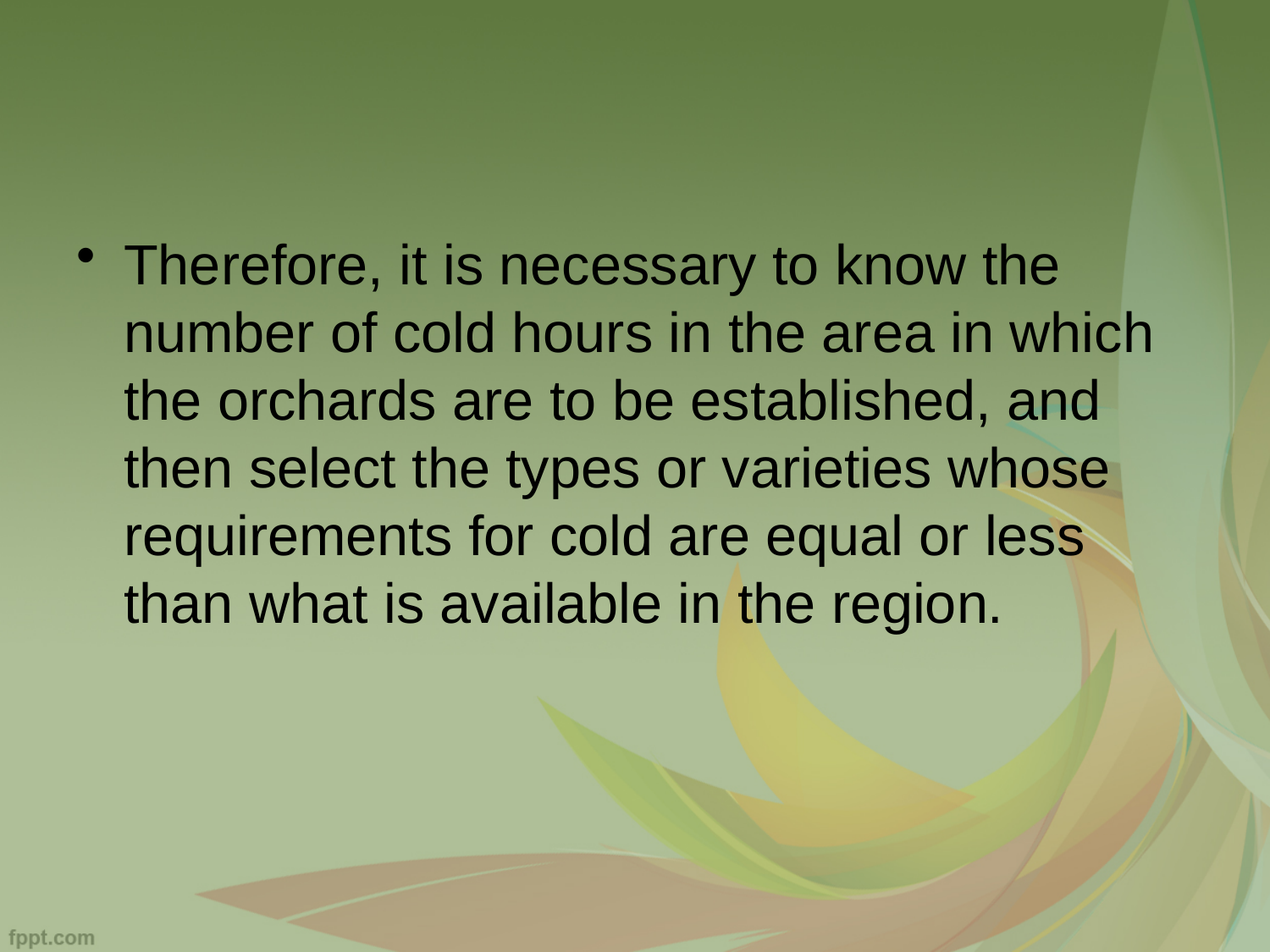

#
Therefore, it is necessary to know the number of cold hours in the area in which the orchards are to be established, and then select the types or varieties whose requirements for cold are equal or less than what is available in the region.